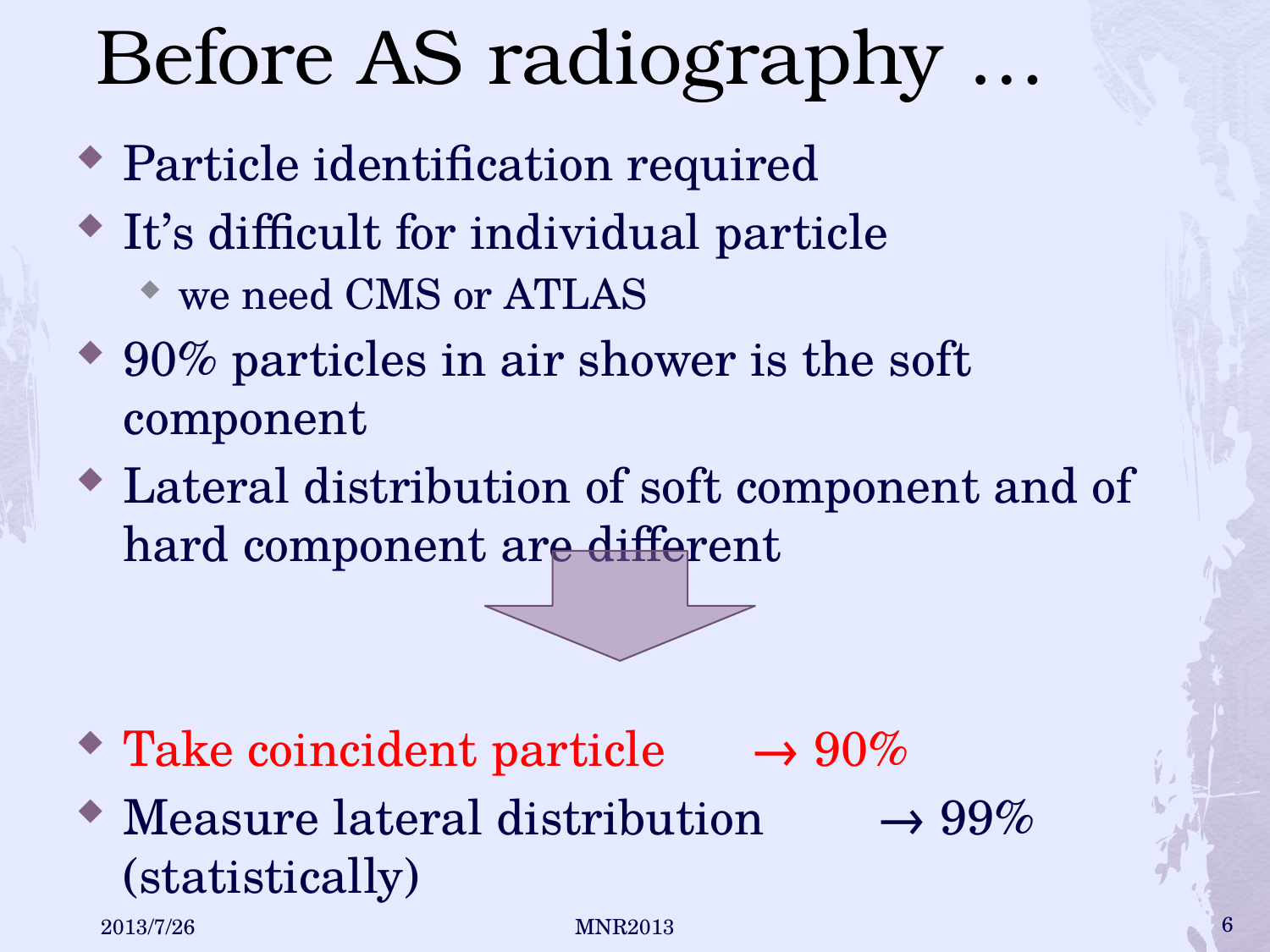

# Before AS radiography …
Particle identification required
It’s difficult for individual particle
we need CMS or ATLAS
90% particles in air shower is the soft component
Lateral distribution of soft component and of hard component are different

Take coincident particle 	→ 90%
Measure lateral distribution 	→ 99% (statistically)

2013/7/26
MNR2013
6